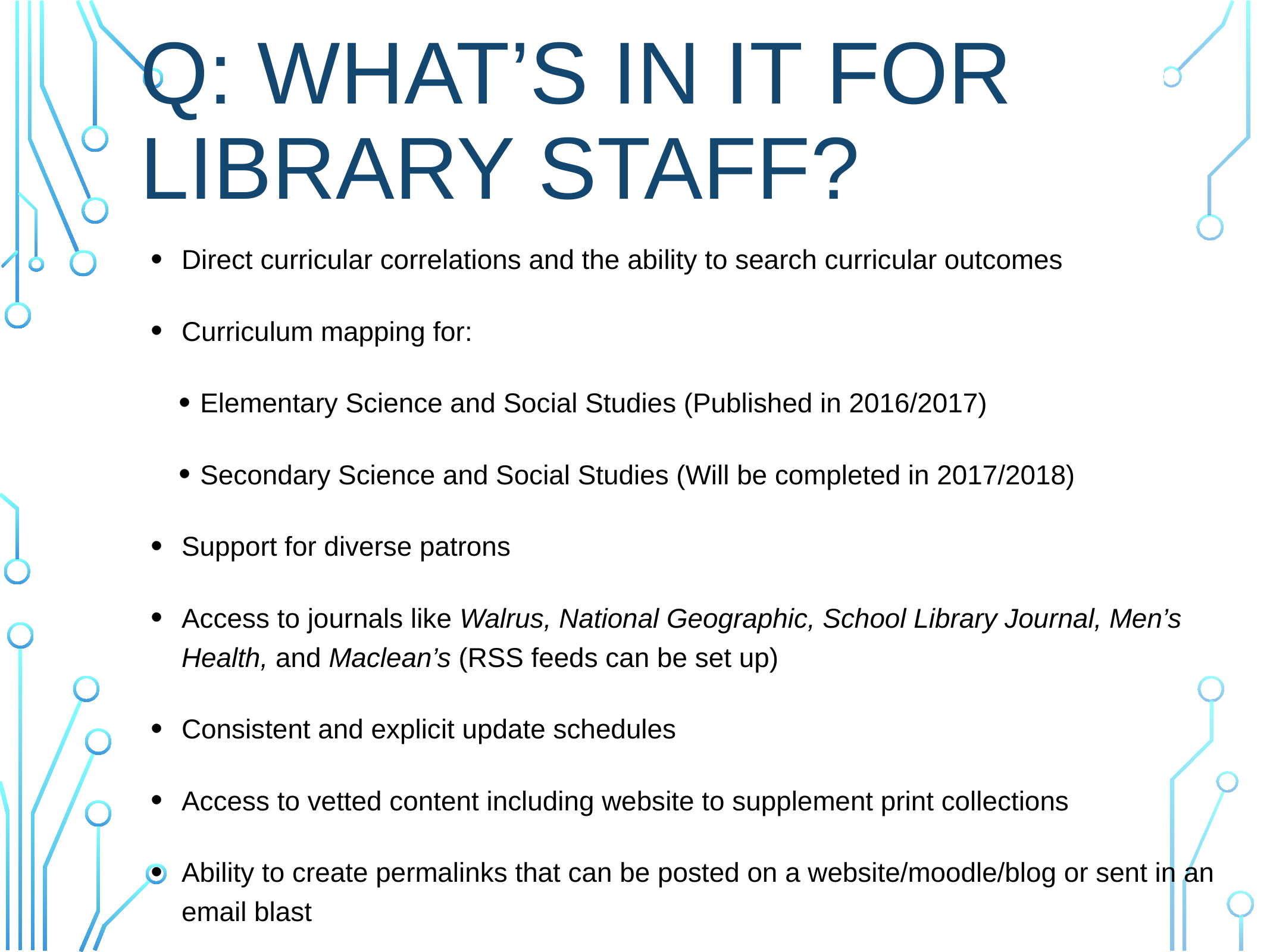

Q: What’s in it for Library Staff?
Direct curricular correlations and the ability to search curricular outcomes
Curriculum mapping for:
Elementary Science and Social Studies (Published in 2016/2017)
Secondary Science and Social Studies (Will be completed in 2017/2018)
Support for diverse patrons
Access to journals like Walrus, National Geographic, School Library Journal, Men’s Health, and Maclean’s (RSS feeds can be set up)
Consistent and explicit update schedules
Access to vetted content including website to supplement print collections
Ability to create permalinks that can be posted on a website/moodle/blog or sent in an email blast